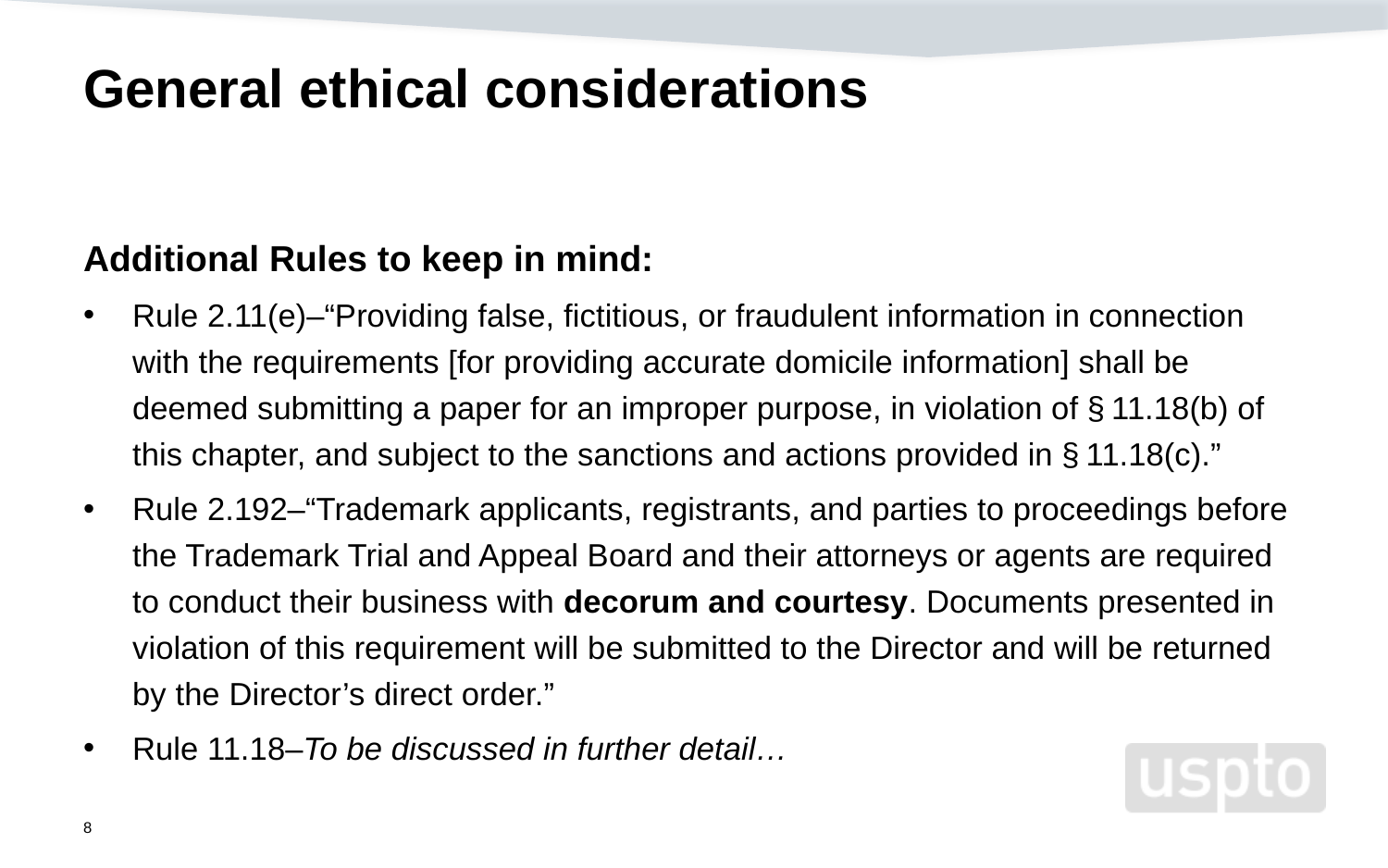

# General ethical considerations

Additional Rules to keep in mind:
Rule 2.11(e)–“Providing false, fictitious, or fraudulent information in connection with the requirements [for providing accurate domicile information] shall be deemed submitting a paper for an improper purpose, in violation of § 11.18(b) of this chapter, and subject to the sanctions and actions provided in § 11.18(c).”
Rule 2.192–“Trademark applicants, registrants, and parties to proceedings before the Trademark Trial and Appeal Board and their attorneys or agents are required to conduct their business with decorum and courtesy. Documents presented in violation of this requirement will be submitted to the Director and will be returned by the Director’s direct order.”
Rule 11.18–To be discussed in further detail…
8